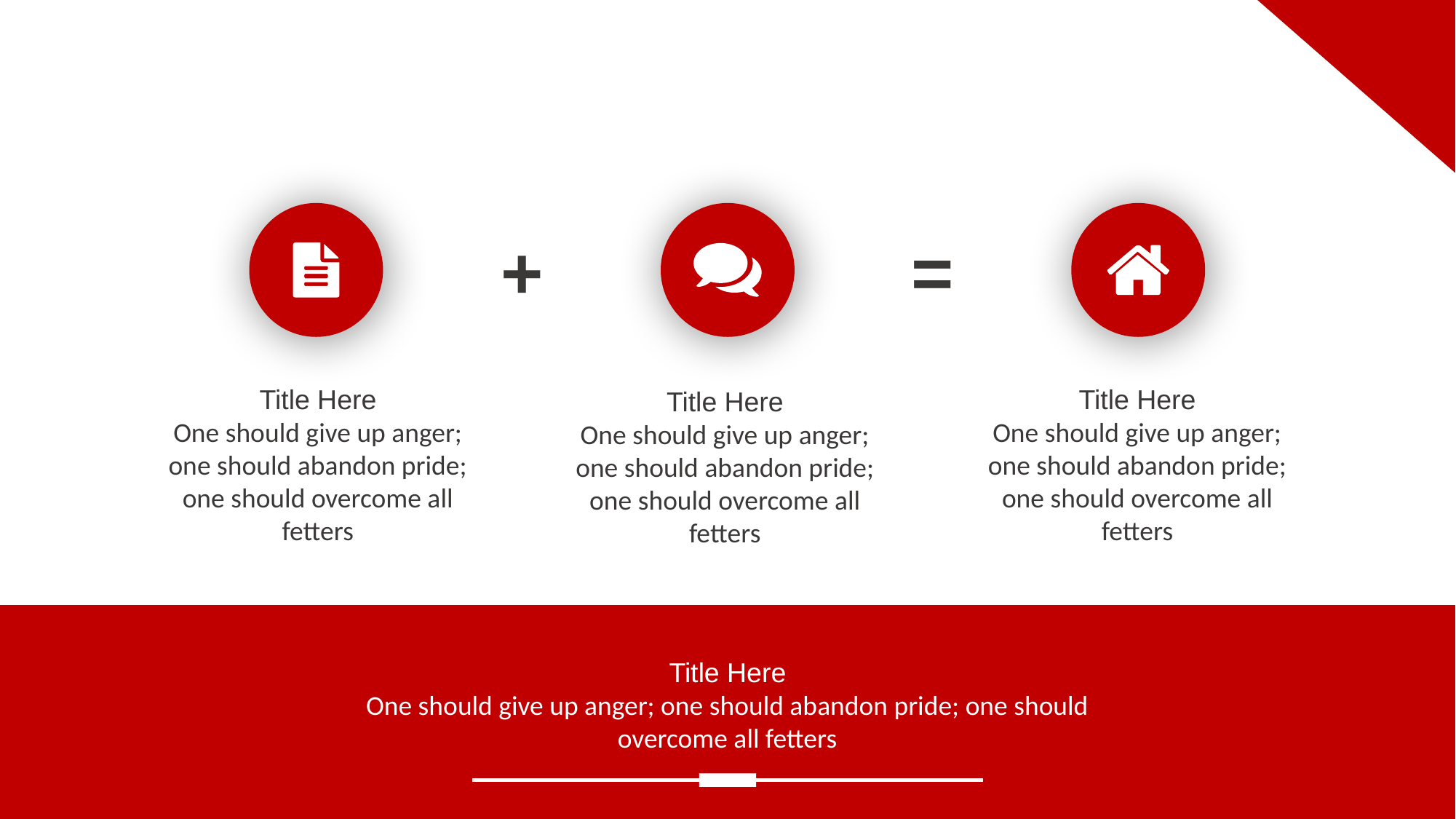

+
=
Title Here
One should give up anger; one should abandon pride; one should overcome all fetters
Title Here
One should give up anger; one should abandon pride; one should overcome all fetters
Title Here
One should give up anger; one should abandon pride; one should overcome all fetters

Title Here
One should give up anger; one should abandon pride; one should overcome all fetters